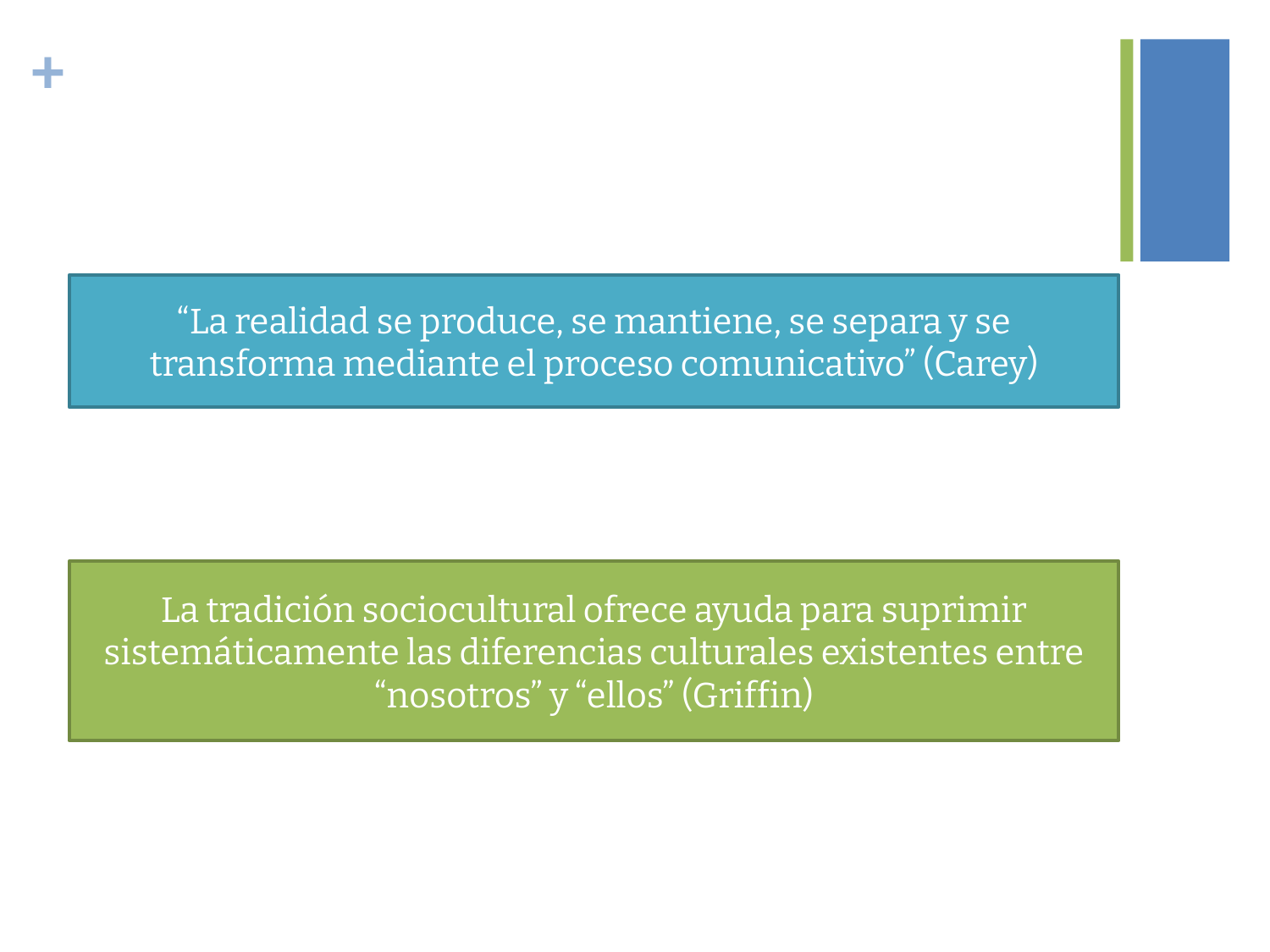

“La realidad se produce, se mantiene, se separa y se transforma mediante el proceso comunicativo” (Carey)
La tradición sociocultural ofrece ayuda para suprimir sistemáticamente las diferencias culturales existentes entre “nosotros” y “ellos” (Griffin)